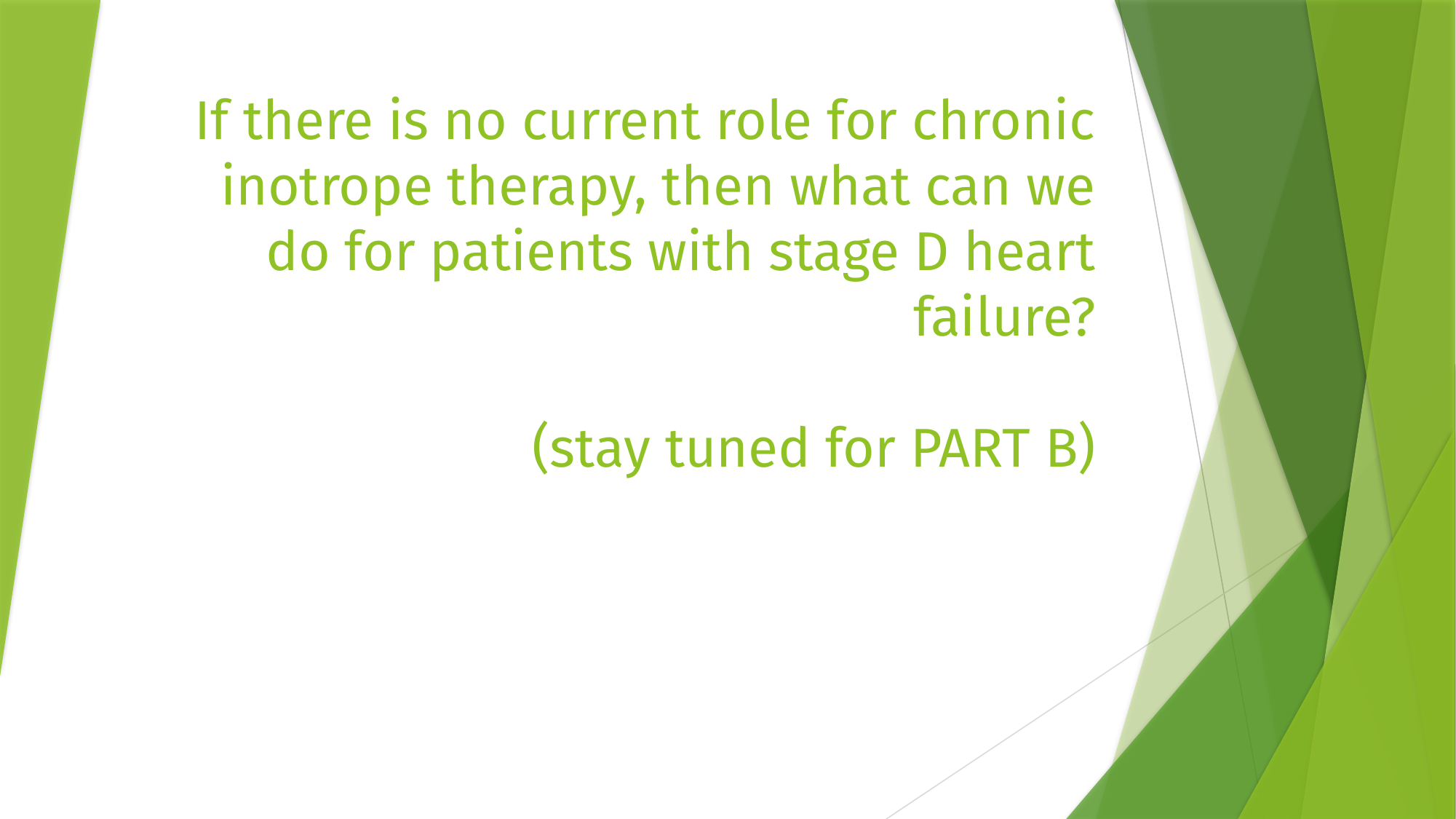

# If there is no current role for chronic inotrope therapy, then what can we do for patients with stage D heart failure? (stay tuned for PART B)